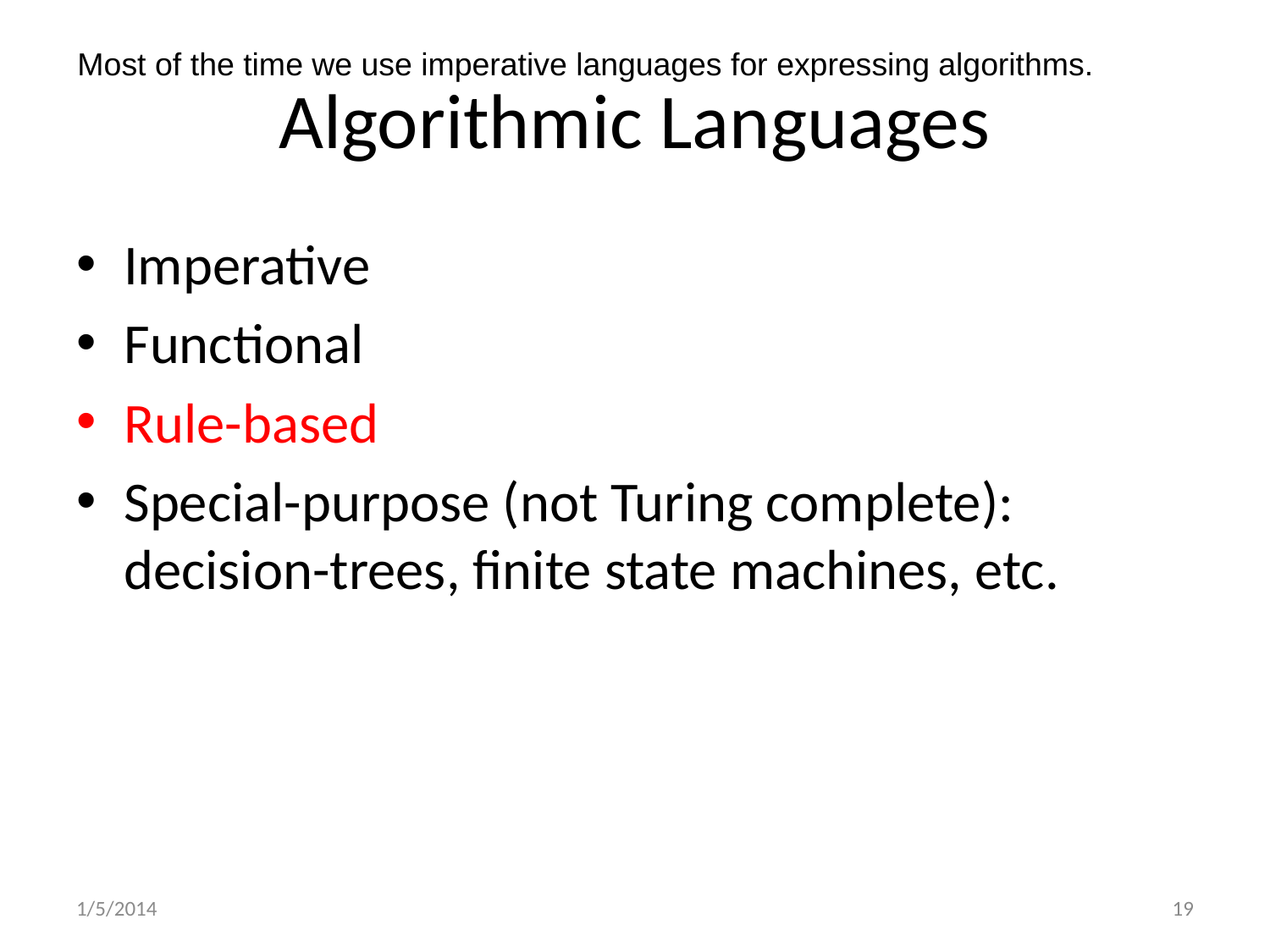

# Algorithmic Languages
Most of the time we use imperative languages for expressing algorithms.
Imperative
Functional
Rule-based
Special-purpose (not Turing complete): decision-trees, finite state machines, etc.
1/5/2014
19